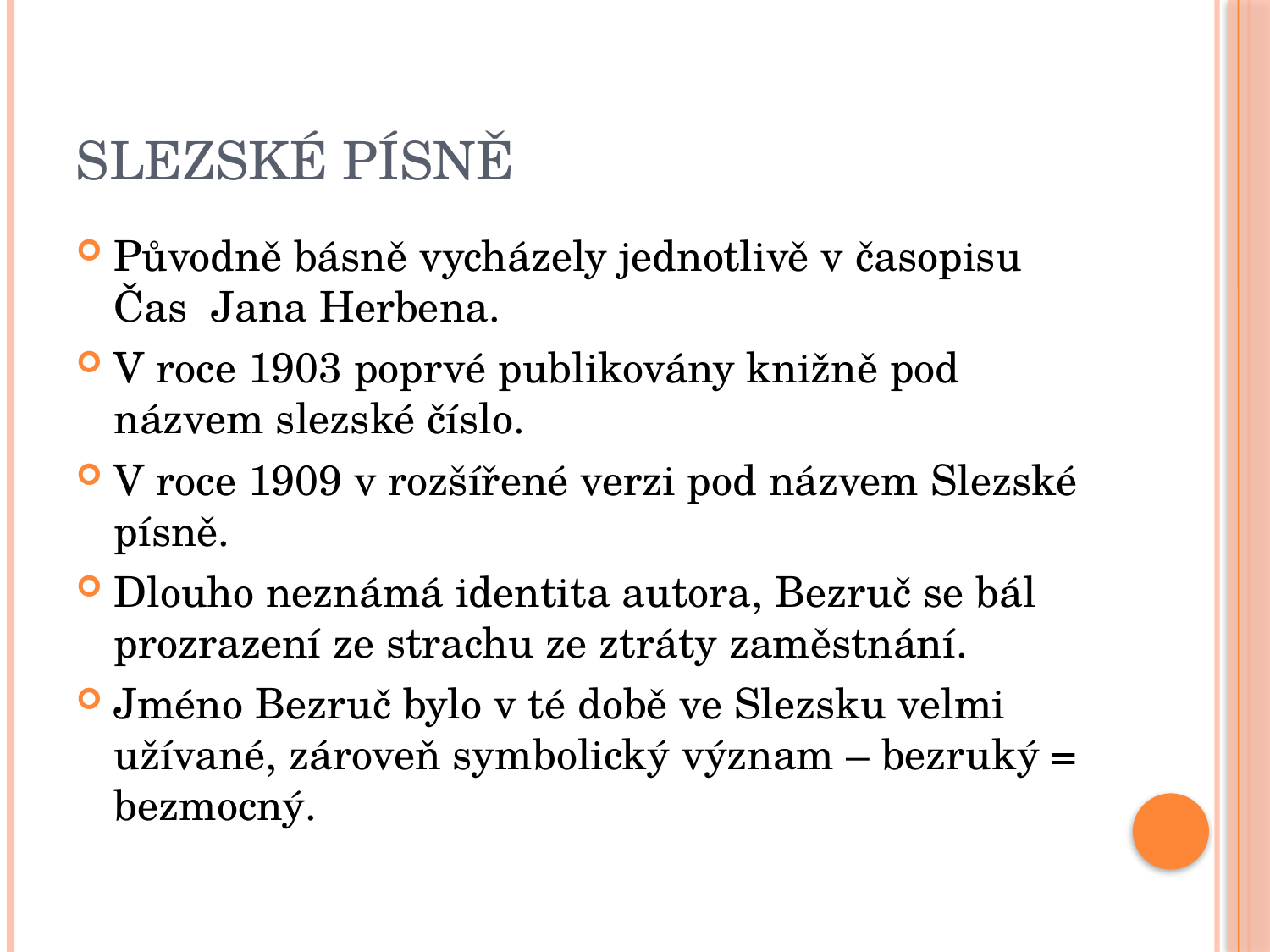

# Slezské písně
Původně básně vycházely jednotlivě v časopisu Čas  Jana Herbena.
V roce 1903 poprvé publikovány knižně pod názvem slezské číslo.
V roce 1909 v rozšířené verzi pod názvem Slezské písně.
Dlouho neznámá identita autora, Bezruč se bál  prozrazení ze strachu ze ztráty zaměstnání.
Jméno Bezruč bylo v té době ve Slezsku velmi užívané, zároveň symbolický význam – bezruký = bezmocný.